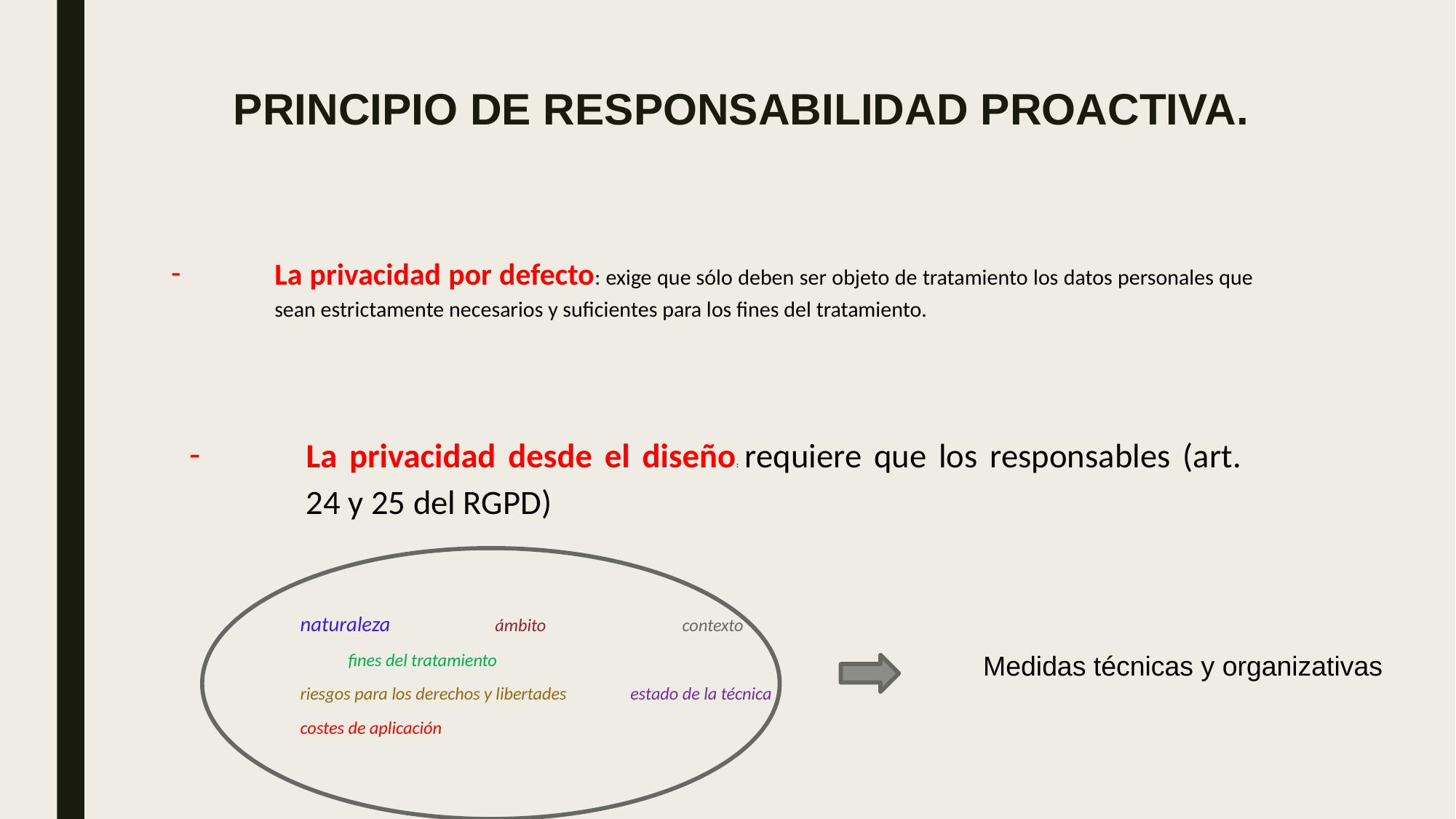

# PRINCIPIO DE RESPONSABILIDAD PROACTIVA.

La privacidad por defecto: exige que sólo deben ser objeto de tratamiento los datos personales que sean estrictamente necesarios y suficientes para los fines del tratamiento.

La privacidad desde el diseño: requiere que los responsables (art. 24 y 25 del RGPD)

naturaleza                                ámbito                                  contexto
	            fines del tratamiento
riesgos para los derechos y libertades                estado de la técnica
		costes de aplicación

Medidas técnicas y organizativas